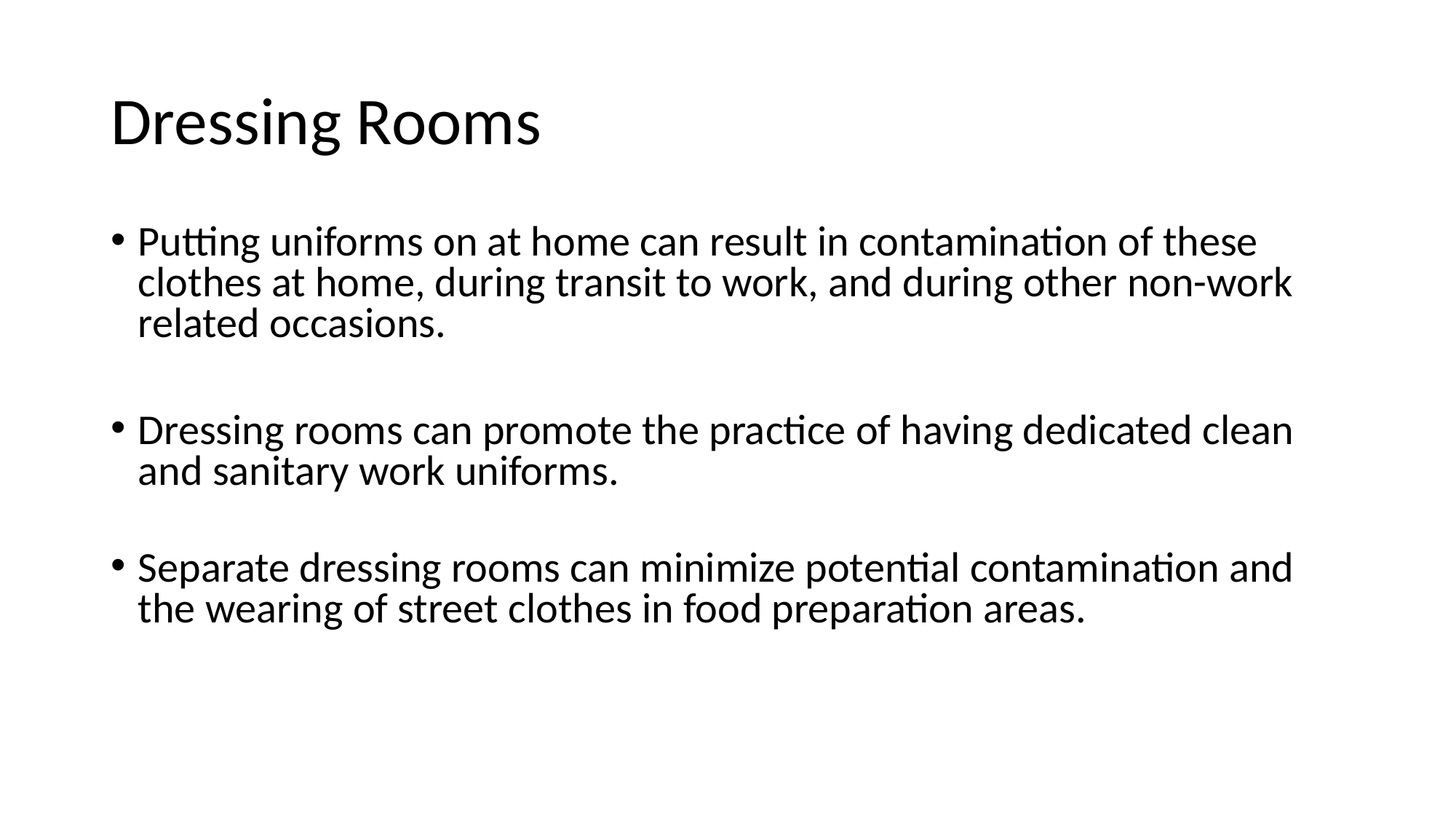

# Dressing Rooms
Putting uniforms on at home can result in contamination of these clothes at home, during transit to work, and during other non-work related occasions.
Dressing rooms can promote the practice of having dedicated clean and sanitary work uniforms.
Separate dressing rooms can minimize potential contamination and the wearing of street clothes in food preparation areas.